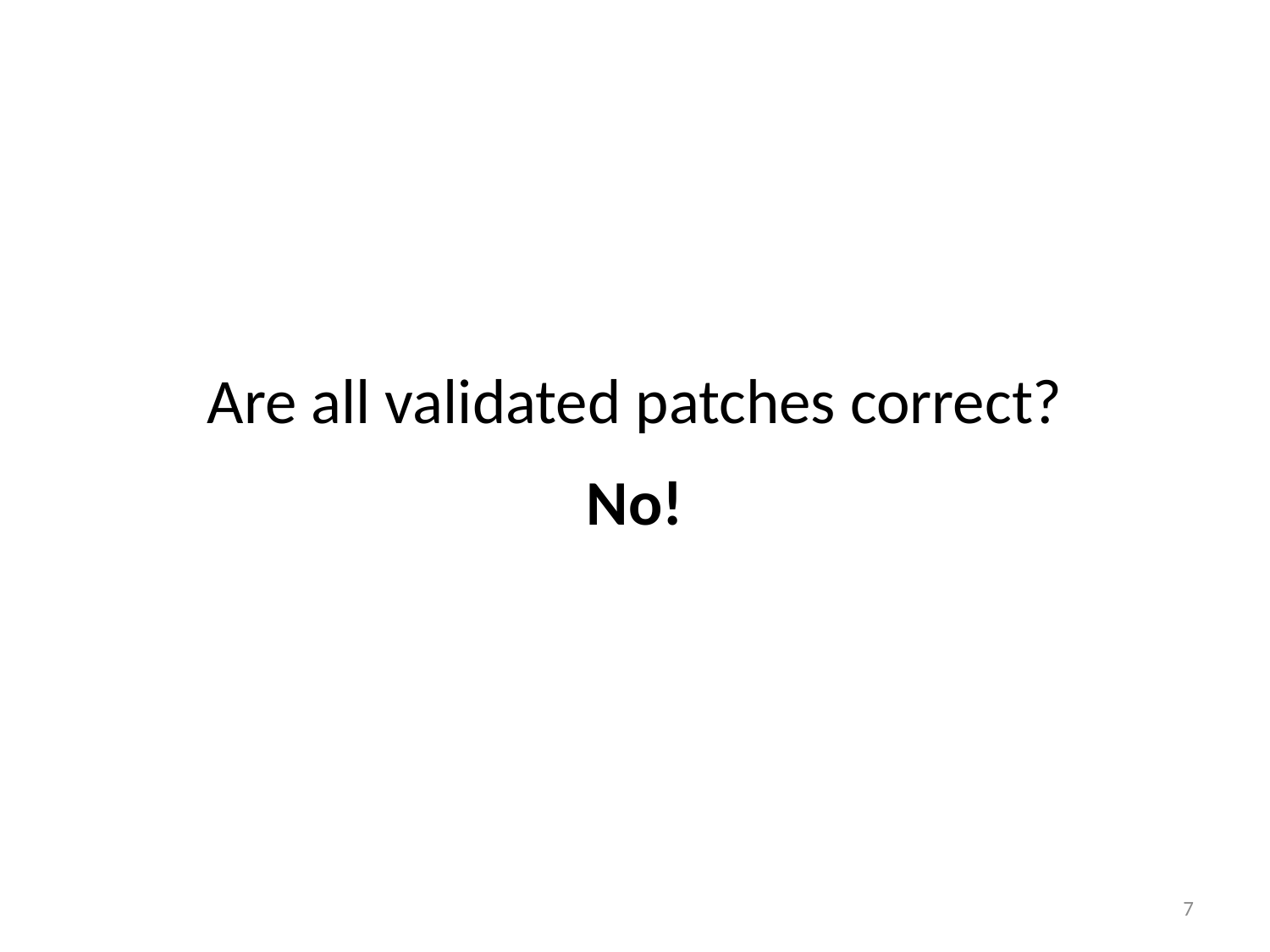

# Are all validated patches correct?
No!
7